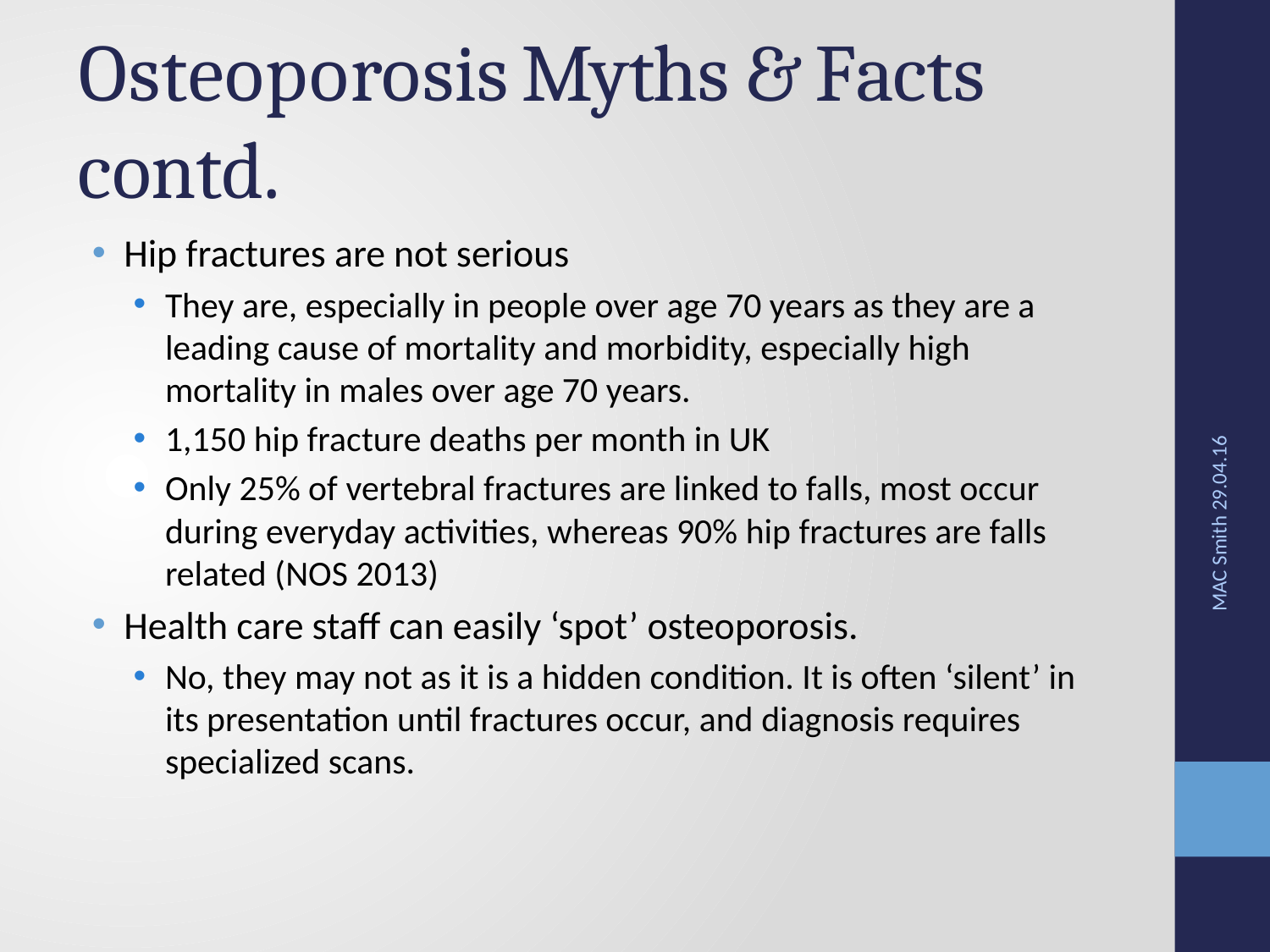

# Osteoporosis Myths & Facts contd.
Hip fractures are not serious
They are, especially in people over age 70 years as they are a leading cause of mortality and morbidity, especially high mortality in males over age 70 years.
1,150 hip fracture deaths per month in UK
Only 25% of vertebral fractures are linked to falls, most occur during everyday activities, whereas 90% hip fractures are falls related (NOS 2013)
Health care staff can easily ‘spot’ osteoporosis.
No, they may not as it is a hidden condition. It is often ‘silent’ in its presentation until fractures occur, and diagnosis requires specialized scans.

MAC Smith 29.04.16